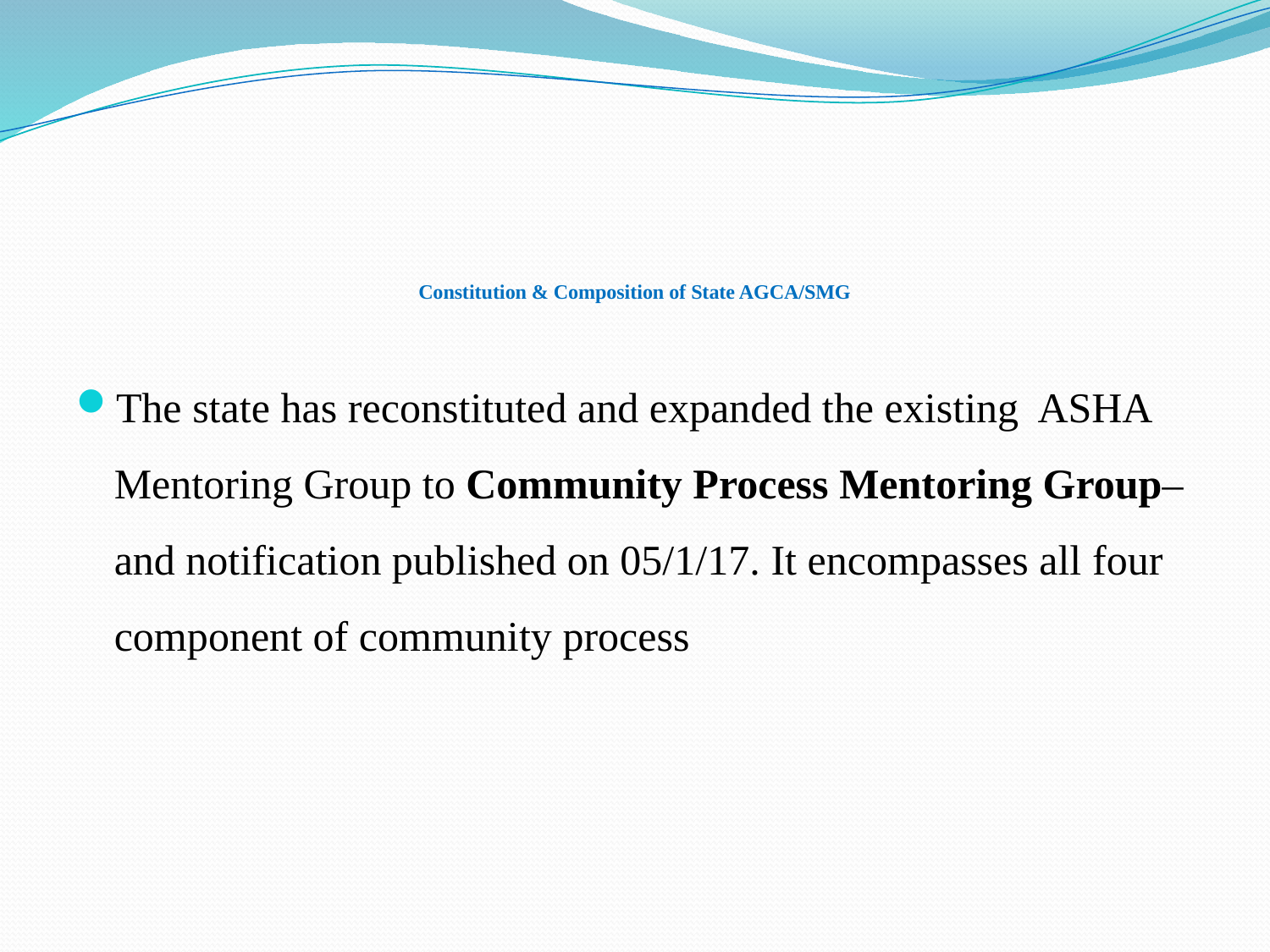

# Constitution & Composition of State AGCA/SMG

The state has reconstituted and expanded the existing  ASHA Mentoring Group to Community Process Mentoring Group– and notification published on 05/1/17. It encompasses all four component of community process